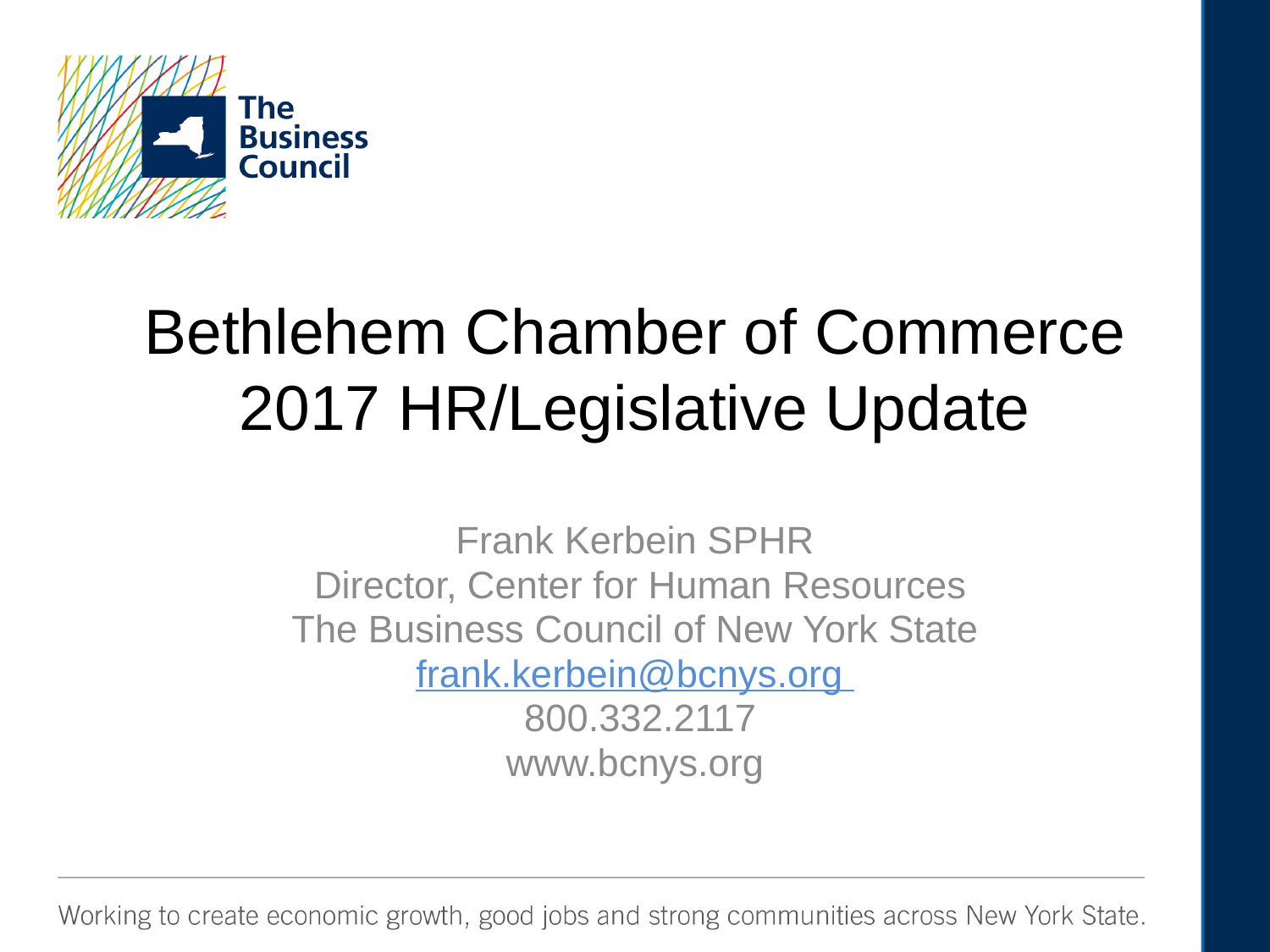

# Bethlehem Chamber of Commerce 2017 HR/Legislative Update
Frank Kerbein SPHR
 Director, Center for Human Resources
The Business Council of New York State
frank.kerbein@bcnys.org
 800.332.2117
www.bcnys.org